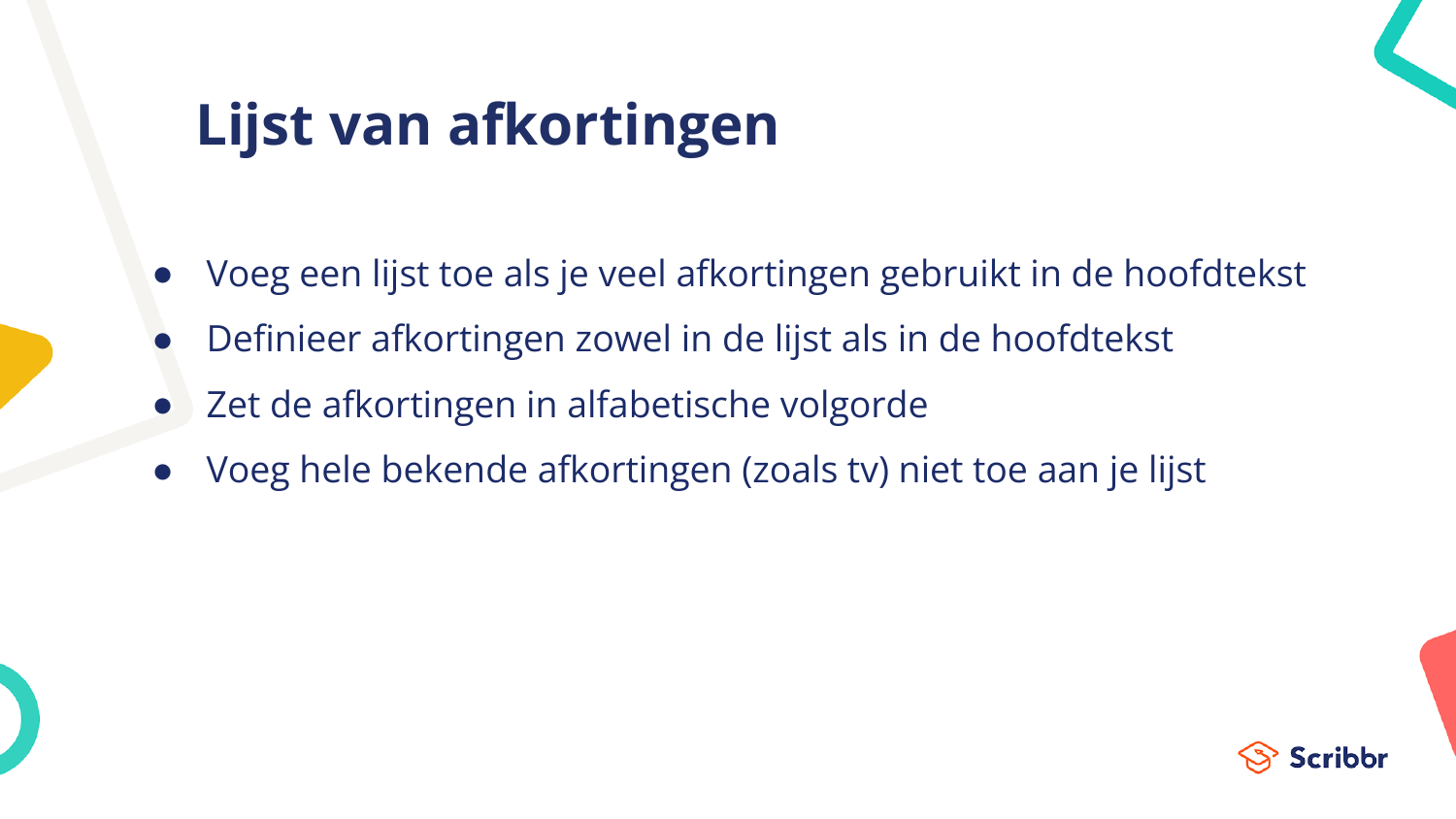

# Lijst van afkortingen
Voeg een lijst toe als je veel afkortingen gebruikt in de hoofdtekst
Definieer afkortingen zowel in de lijst als in de hoofdtekst
Zet de afkortingen in alfabetische volgorde
Voeg hele bekende afkortingen (zoals tv) niet toe aan je lijst